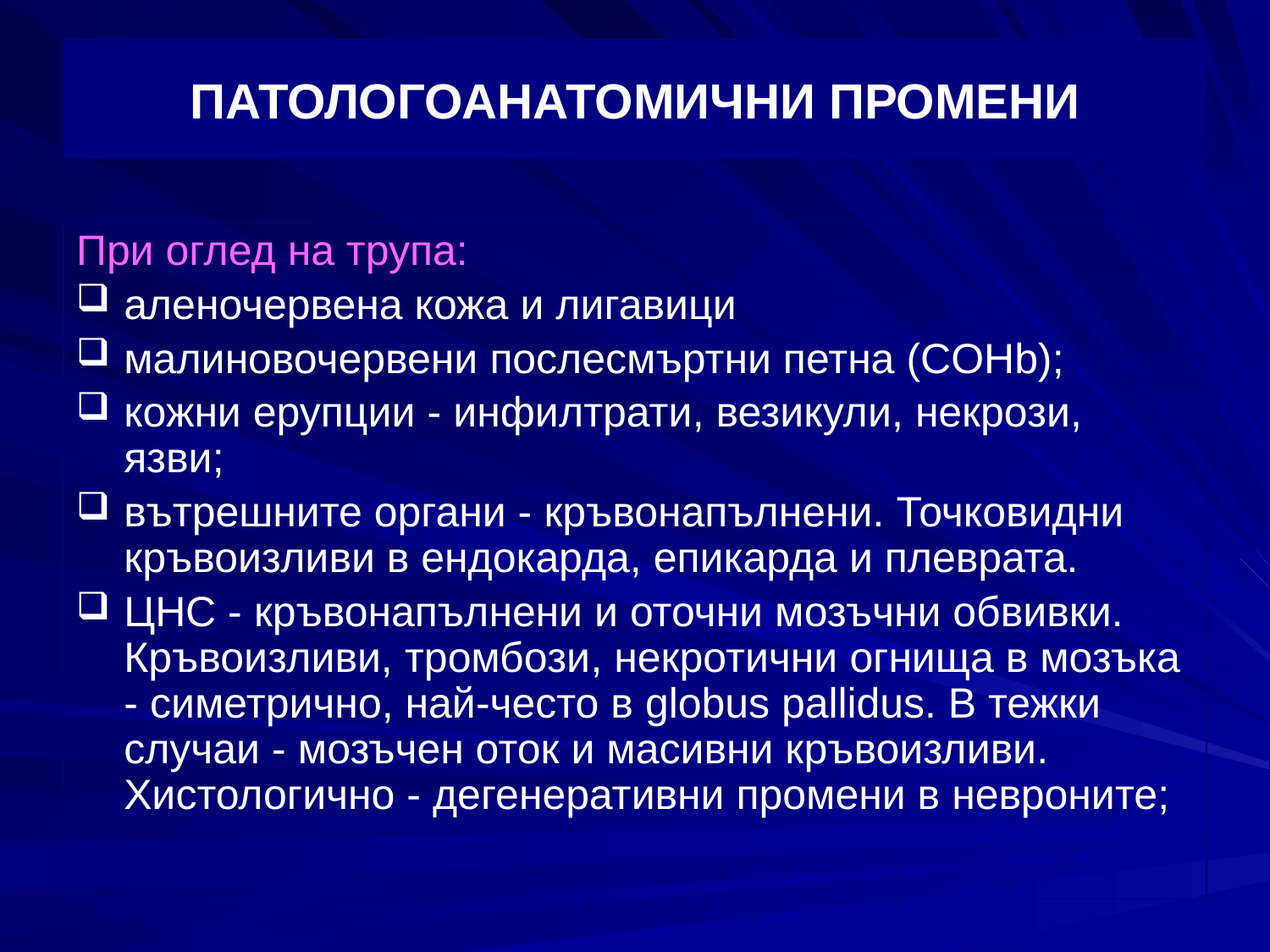

# ПАТОЛОГОАНАТОМИЧНИ ПРОМЕНИ
При оглед на трупа:
аленочервена кожа и лигавици
малиновочервени послесмъртни петна (COHb);
кожни ерупции - инфилтрати, везикули, некрози, язви;
вътрешните органи - кръвонапълнени. Точковидни кръвоизливи в ендокарда, епикарда и плеврата.
ЦНС - кръвонапълнени и оточни мозъчни обвивки. Кръвоизливи, тромбози, некротични огнища в мозъка - симетрично, най-често в globus pallidus. В тежки случаи - мозъчен оток и масивни кръвоизливи. Хистологично - дегенеративни промени в невроните;